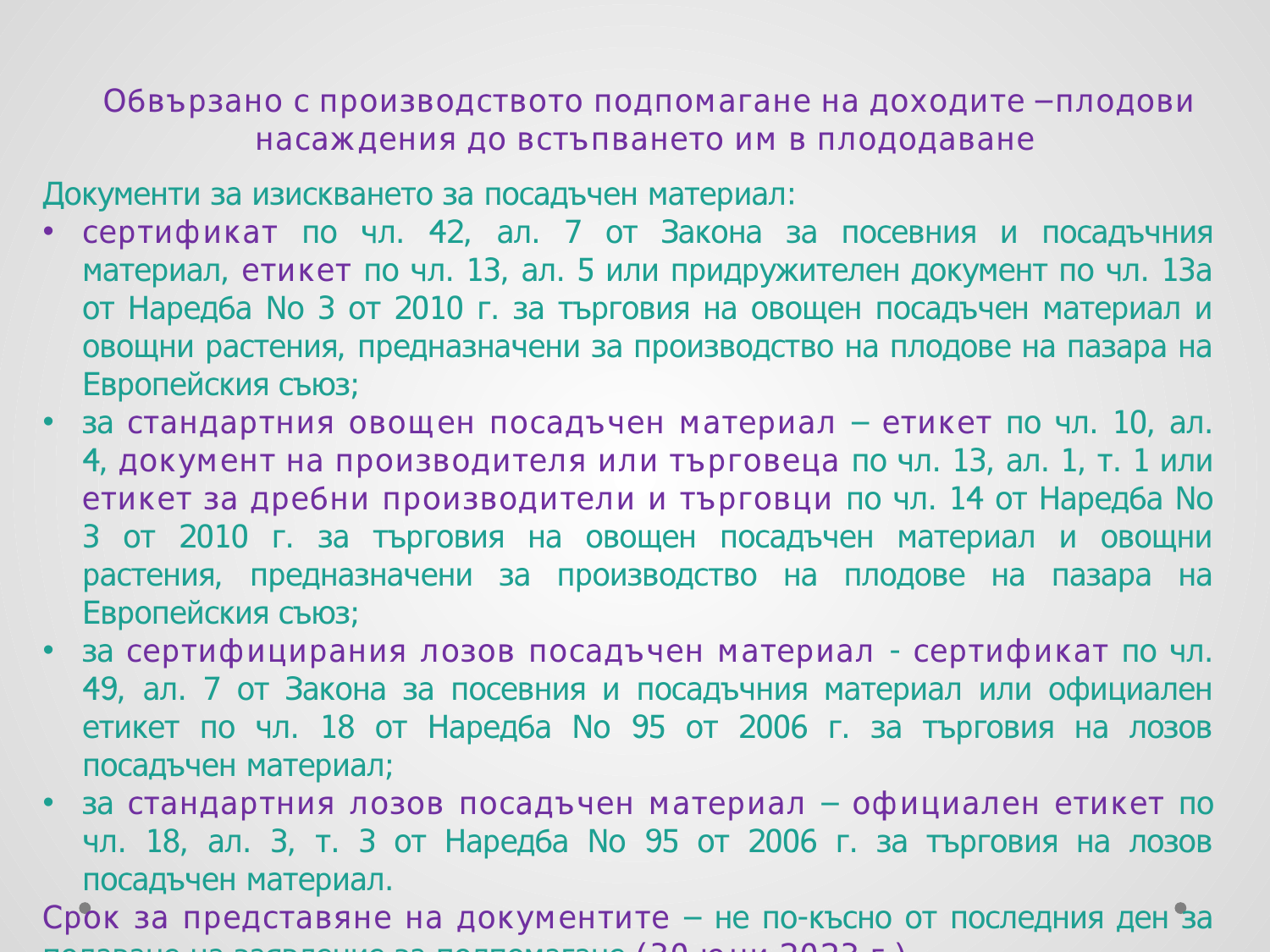

Обвързано с производството подпомагане на доходите –плодови насаждения до встъпването им в плододаване
Документи за изискването за посадъчен материал:
сертификат по чл. 42, ал. 7 от Закона за посевния и посадъчния материал, етикет по чл. 13, ал. 5 или придружителен документ по чл. 13а от Наредба No 3 от 2010 г. за търговия на овощен посадъчен материал и овощни растения, предназначени за производство на плодове на пазара на Европейския съюз;
за стандартния овощен посадъчен материал – етикет по чл. 10, ал. 4, документ на производителя или търговеца по чл. 13, ал. 1, т. 1 или етикет за дребни производители и търговци по чл. 14 от Наредба No 3 от 2010 г. за търговия на овощен посадъчен материал и овощни растения, предназначени за производство на плодове на пазара на Европейския съюз;
за сертифицирания лозов посадъчен материал - сертификат по чл. 49, ал. 7 от Закона за посевния и посадъчния материал или официален етикет по чл. 18 от Наредба No 95 от 2006 г. за търговия на лозов посадъчен материал;
за стандартния лозов посадъчен материал – официален етикет по чл. 18, ал. 3, т. 3 от Наредба No 95 от 2006 г. за търговия на лозов посадъчен материал.
Срок за представяне на документите – не по-късно от последния ден за подаване на заявление за подпомагане (30 юни 2023 г.).